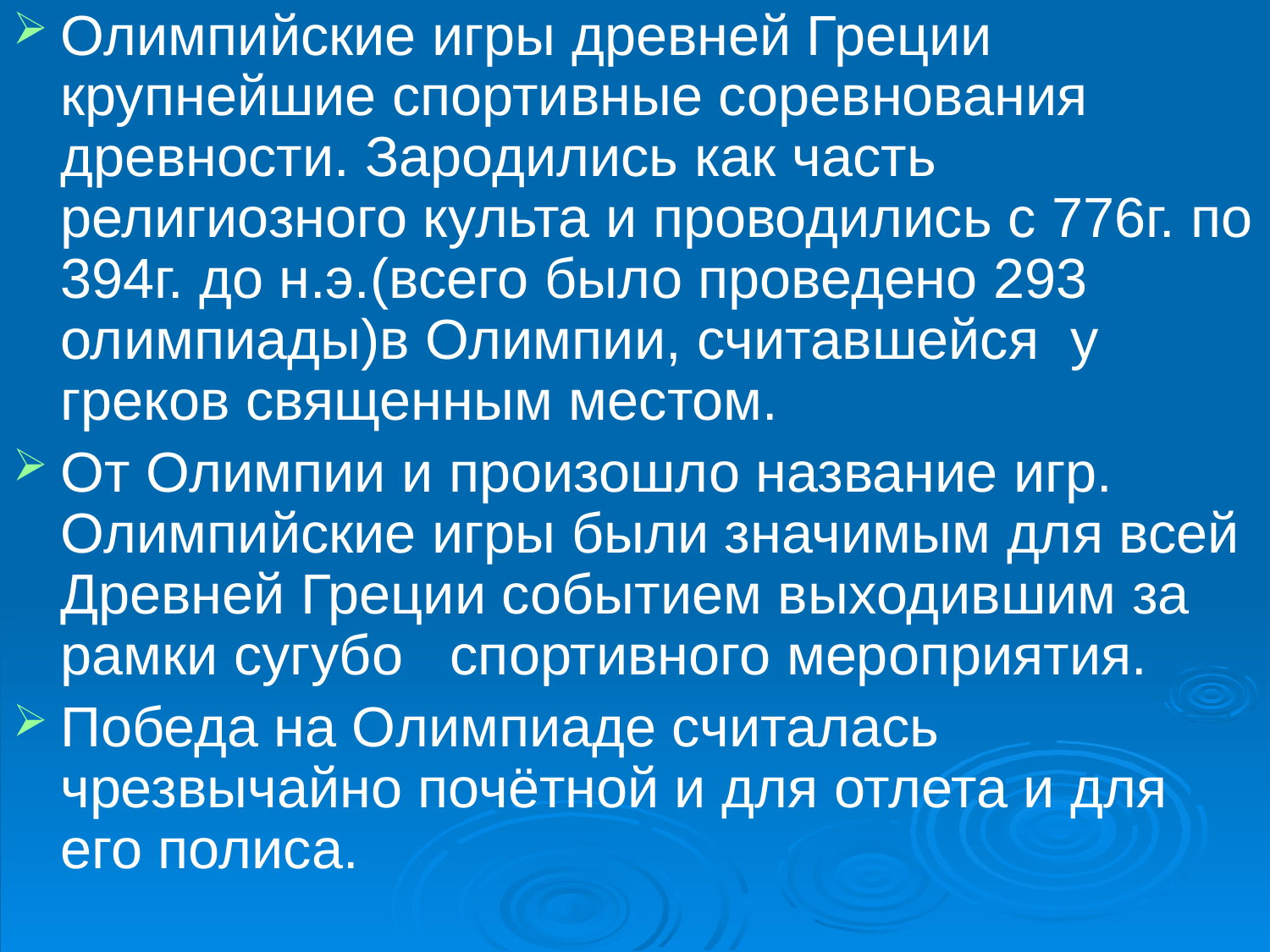

Олимпийские игры древней Греции крупнейшие спортивные соревнования древности. Зародились как часть религиозного культа и проводились с 776г. по 394г. до н.э.(всего было проведено 293 олимпиады)в Олимпии, считавшейся  у греков священным местом.
От Олимпии и произошло название игр. Олимпийские игры были значимым для всей Древней Греции событием выходившим за рамки сугубо   спортивного мероприятия.
Победа на Олимпиаде считалась чрезвычайно почётной и для отлета и для его полиса.